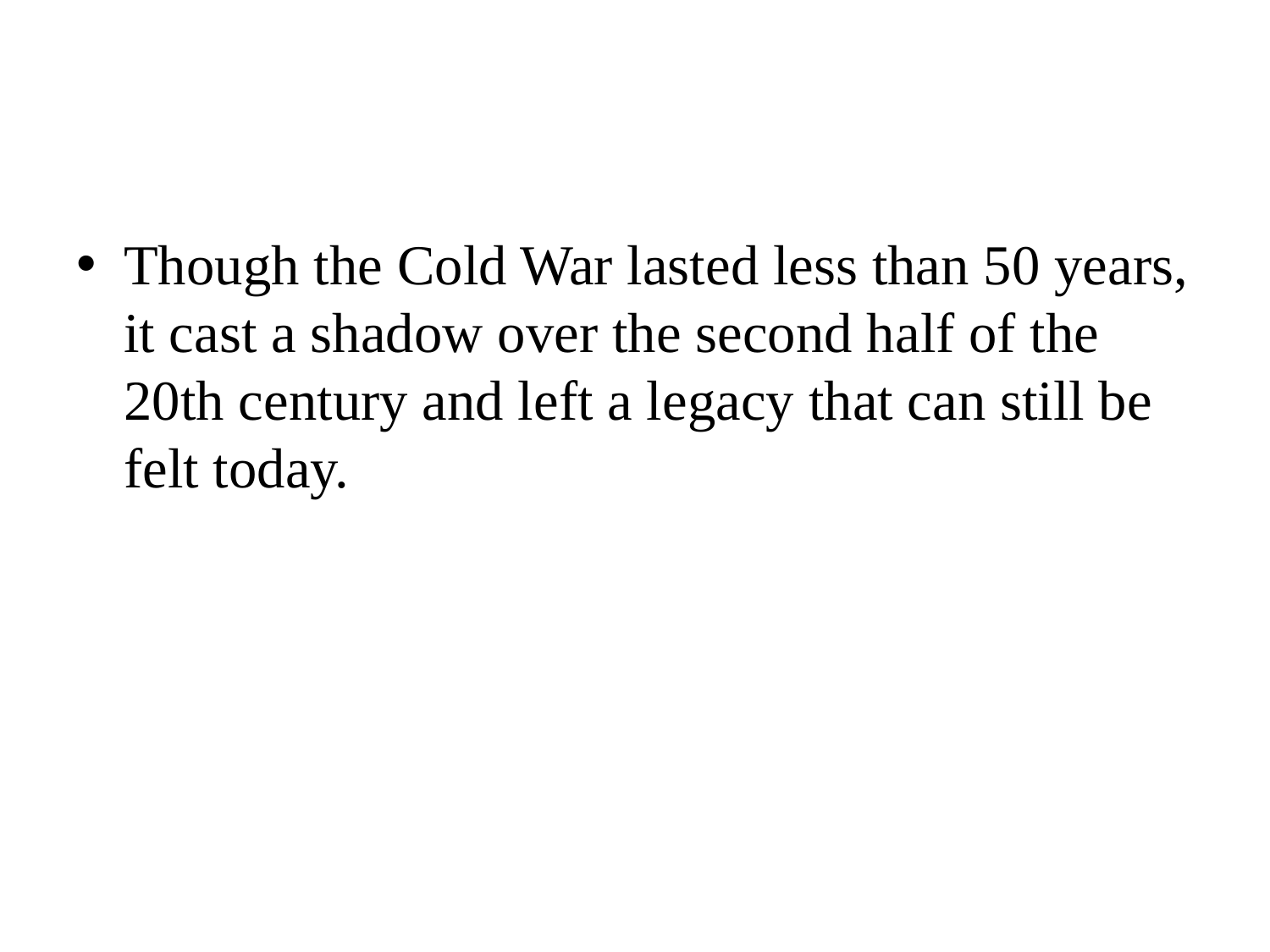

#
Though the Cold War lasted less than 50 years, it cast a shadow over the second half of the 20th century and left a legacy that can still be felt today.